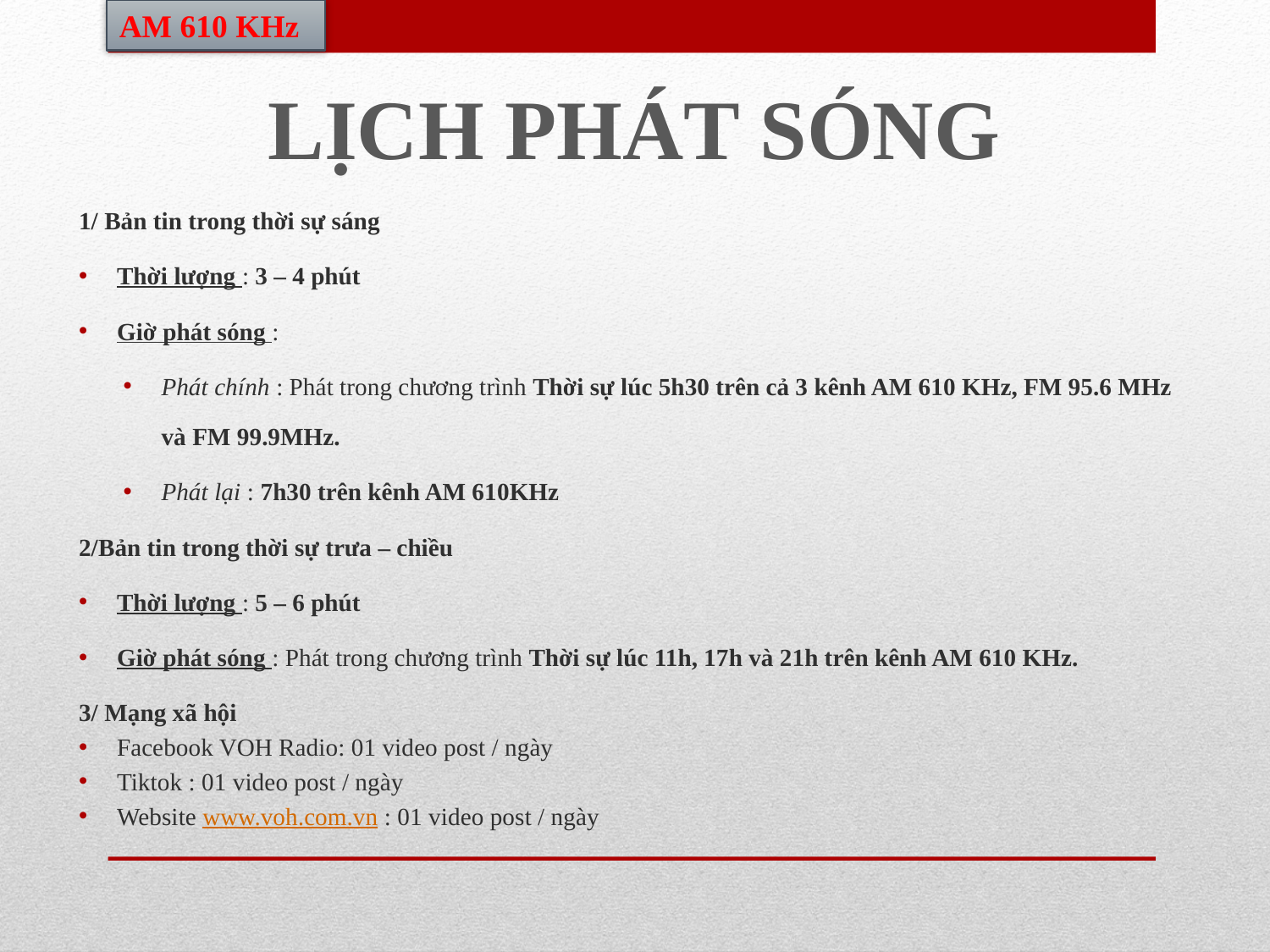

AM 610 KHz
# LỊCH PHÁT SÓNG
1/ Bản tin trong thời sự sáng
Thời lượng : 3 – 4 phút
Giờ phát sóng :
Phát chính : Phát trong chương trình Thời sự lúc 5h30 trên cả 3 kênh AM 610 KHz, FM 95.6 MHz và FM 99.9MHz.
Phát lại : 7h30 trên kênh AM 610KHz
2/Bản tin trong thời sự trưa – chiều
Thời lượng : 5 – 6 phút
Giờ phát sóng : Phát trong chương trình Thời sự lúc 11h, 17h và 21h trên kênh AM 610 KHz.
3/ Mạng xã hội
Facebook VOH Radio: 01 video post / ngày
Tiktok : 01 video post / ngày
Website www.voh.com.vn : 01 video post / ngày